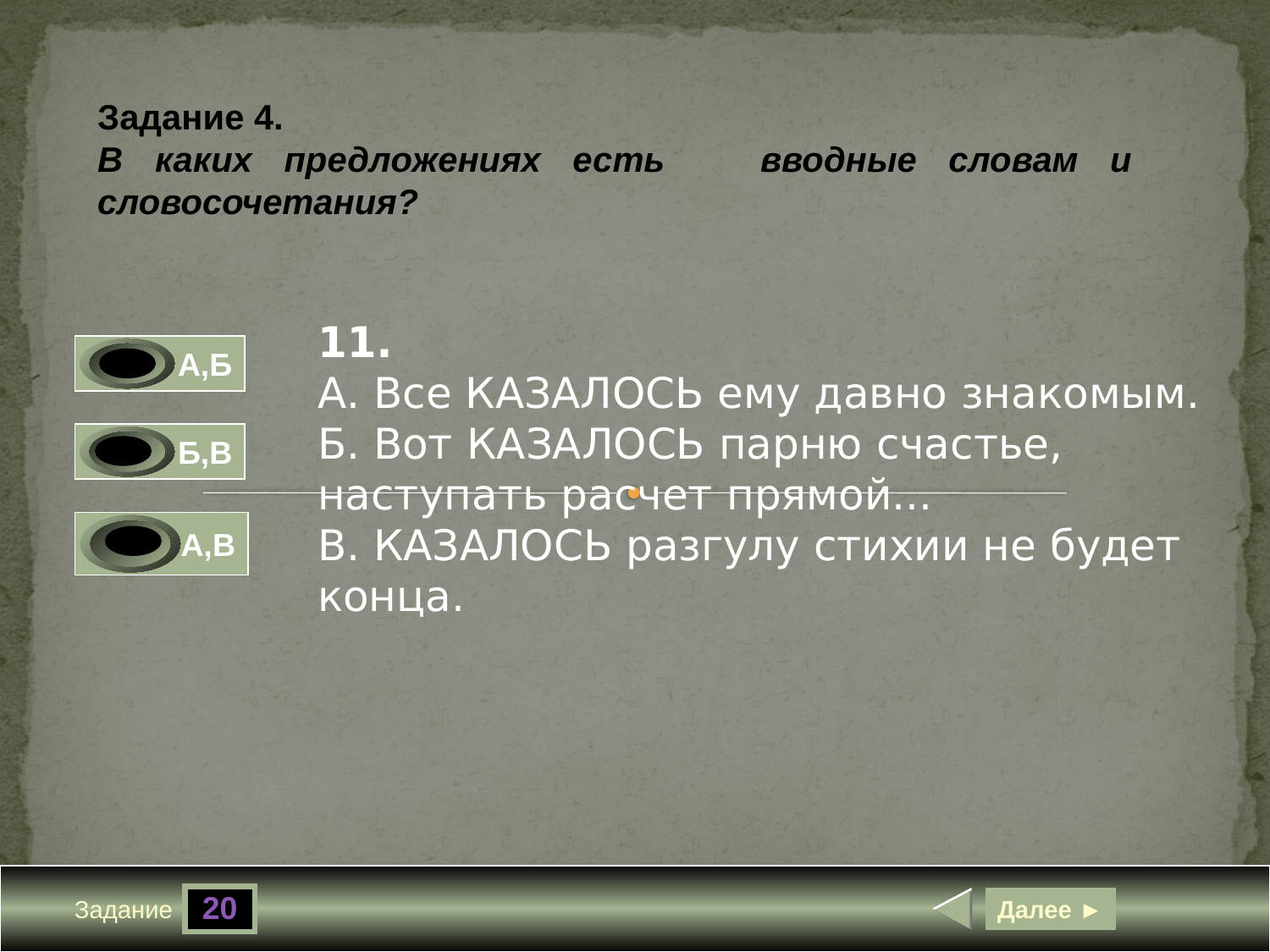

Задание 4.
В каких предложениях есть   вводные словам и словосочетания?
11.
А. Все КАЗАЛОСЬ ему давно знакомым.
Б. Вот КАЗАЛОСЬ парню счастье, наступать расчет прямой...
В. КАЗАЛОСЬ разгулу стихии не будет конца.
А,Б
0

Б,В
1

А,В
0

20

Далее ►
Задание